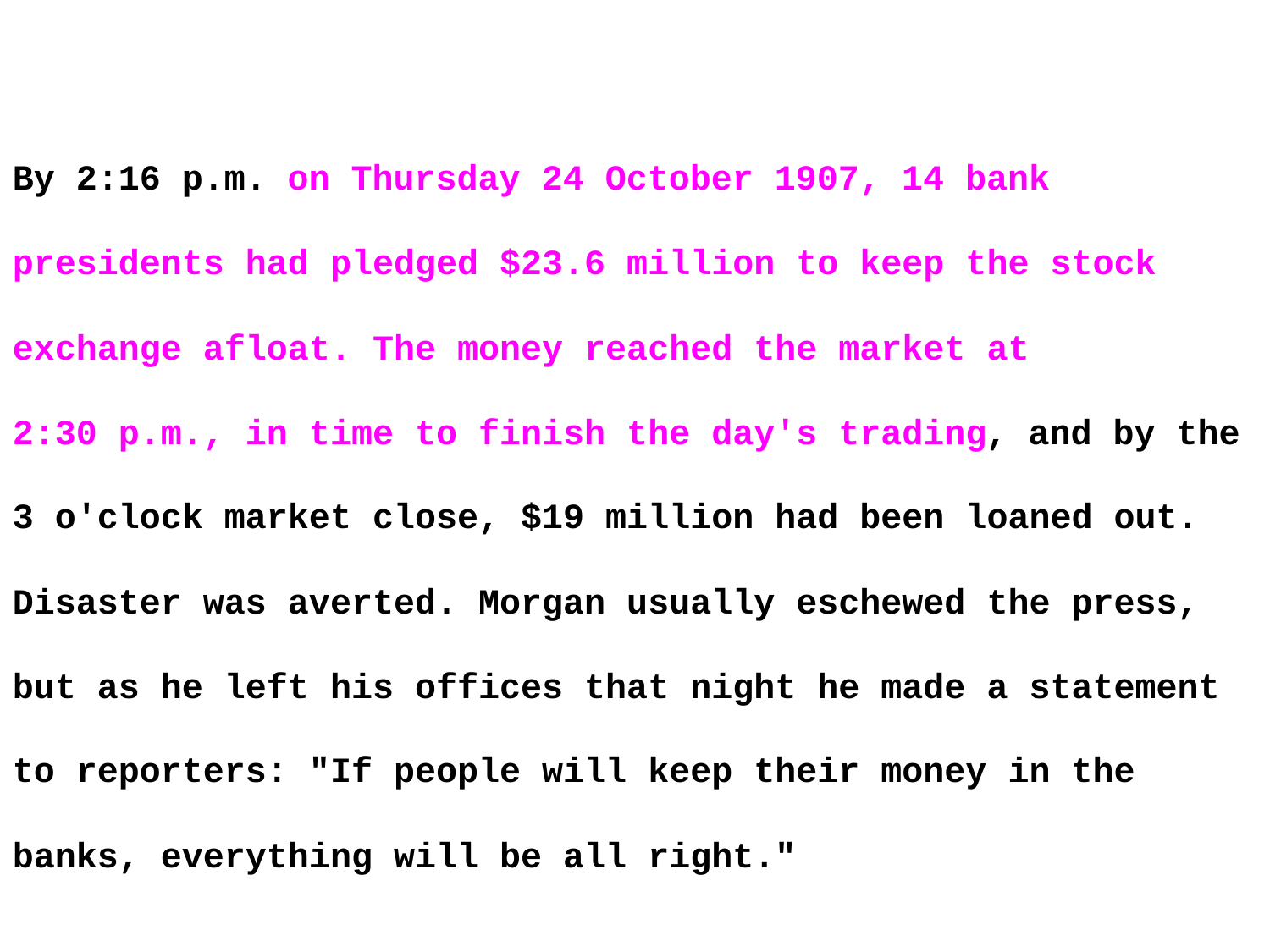

By 2:16 p.m. on Thursday 24 October 1907, 14 bank presidents had pledged $23.6 million to keep the stock exchange afloat. The money reached the market at 2:30 p.m., in time to finish the day's trading, and by the 3 o'clock market close, $19 million had been loaned out. Disaster was averted. Morgan usually eschewed the press, but as he left his offices that night he made a statement to reporters: "If people will keep their money in the banks, everything will be all right."